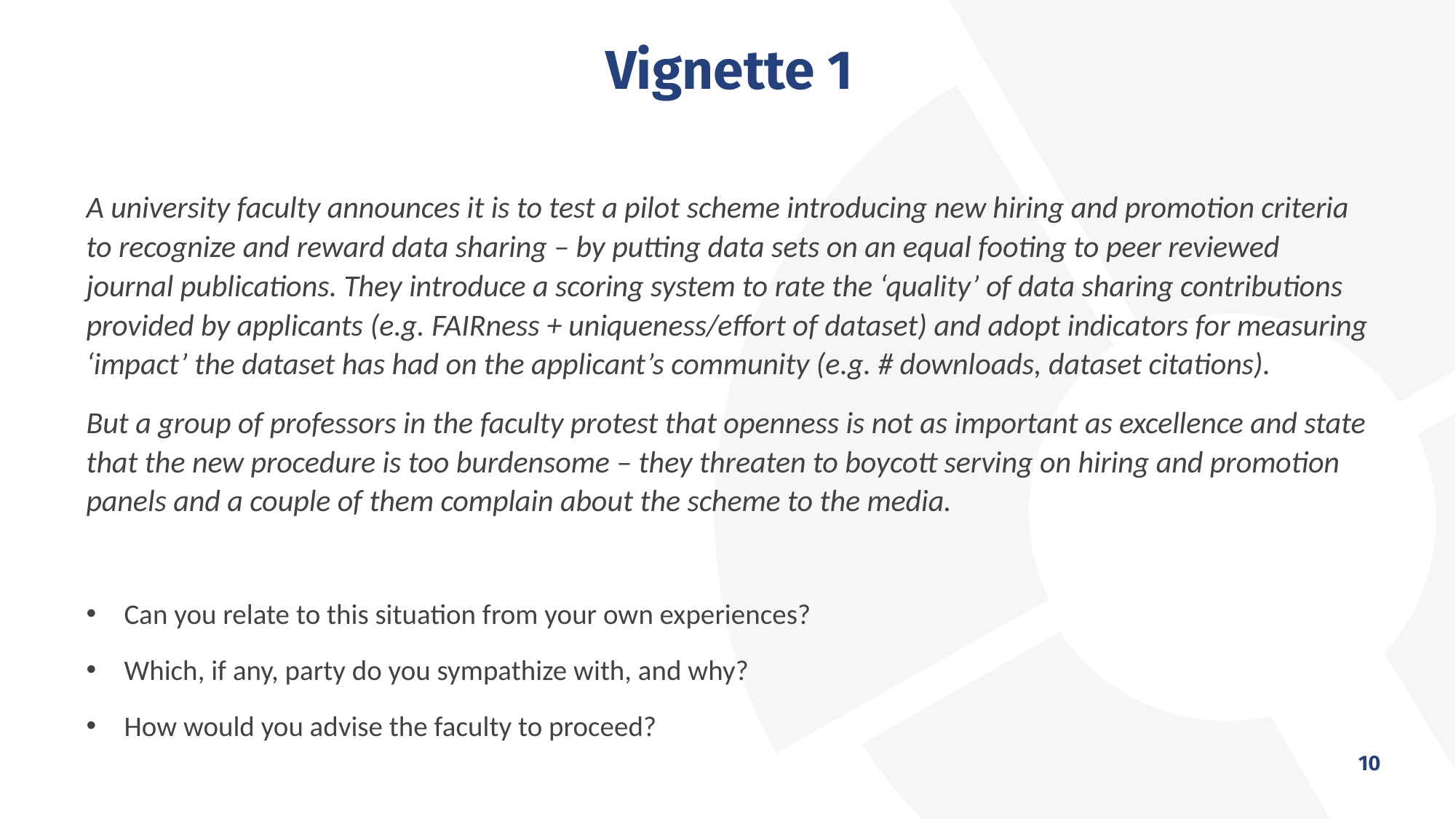

# Vignette 1
A university faculty announces it is to test a pilot scheme introducing new hiring and promotion criteria to recognize and reward data sharing – by putting data sets on an equal footing to peer reviewed journal publications. They introduce a scoring system to rate the ‘quality’ of data sharing contributions provided by applicants (e.g. FAIRness + uniqueness/effort of dataset) and adopt indicators for measuring ‘impact’ the dataset has had on the applicant’s community (e.g. # downloads, dataset citations).
But a group of professors in the faculty protest that openness is not as important as excellence and state that the new procedure is too burdensome – they threaten to boycott serving on hiring and promotion panels and a couple of them complain about the scheme to the media.

Can you relate to this situation from your own experiences?
Which, if any, party do you sympathize with, and why?
How would you advise the faculty to proceed?

10